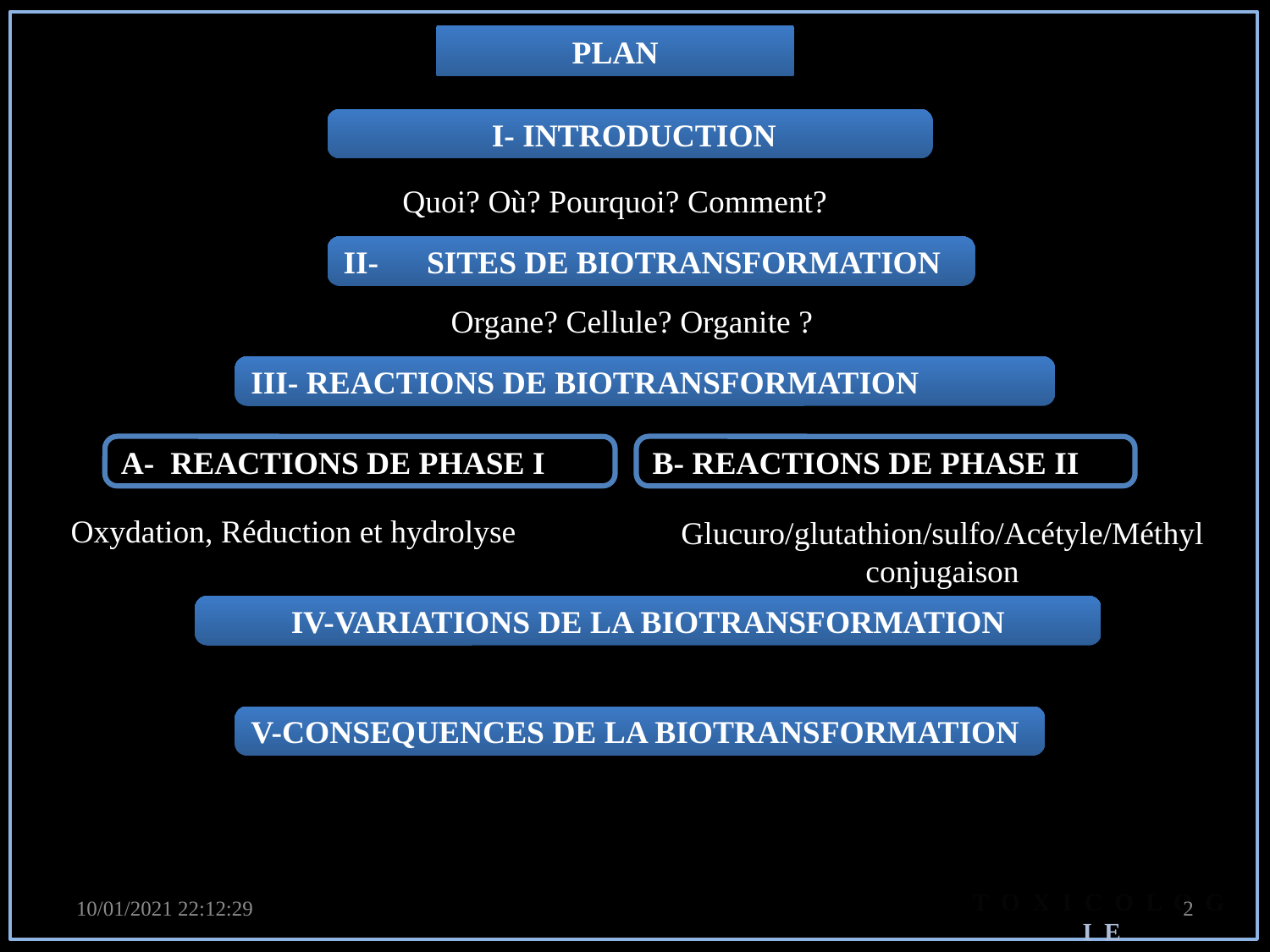

PLAN
 I- INTRODUCTION
Quoi? Où? Pourquoi? Comment?
II-      SITES DE BIOTRANSFORMATION
Organe? Cellule? Organite ?
III- REACTIONS DE BIOTRANSFORMATION
A-  REACTIONS DE PHASE I
B- REACTIONS DE PHASE II
Oxydation, Réduction et hydrolyse
Glucuro/glutathion/sulfo/Acétyle/Méthyl conjugaison
IV-VARIATIONS DE LA BIOTRANSFORMATION
V-CONSEQUENCES DE LA BIOTRANSFORMATION
T  O  X  I  C  O  L  O  G  I  E

10/01/2021 22:12:29
2